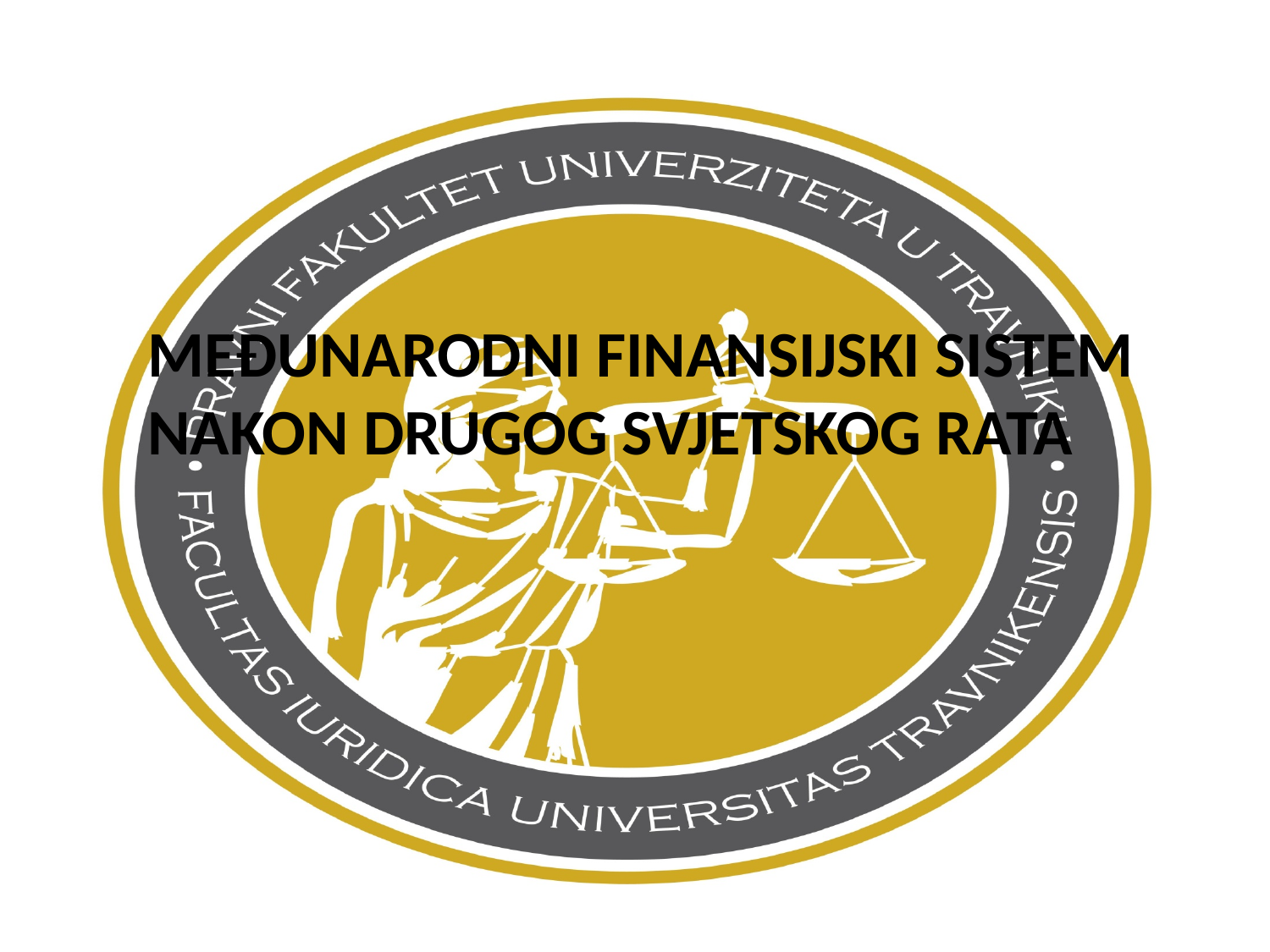

# Međunarodni finansijski sistem nakon drugog svjetskog rata